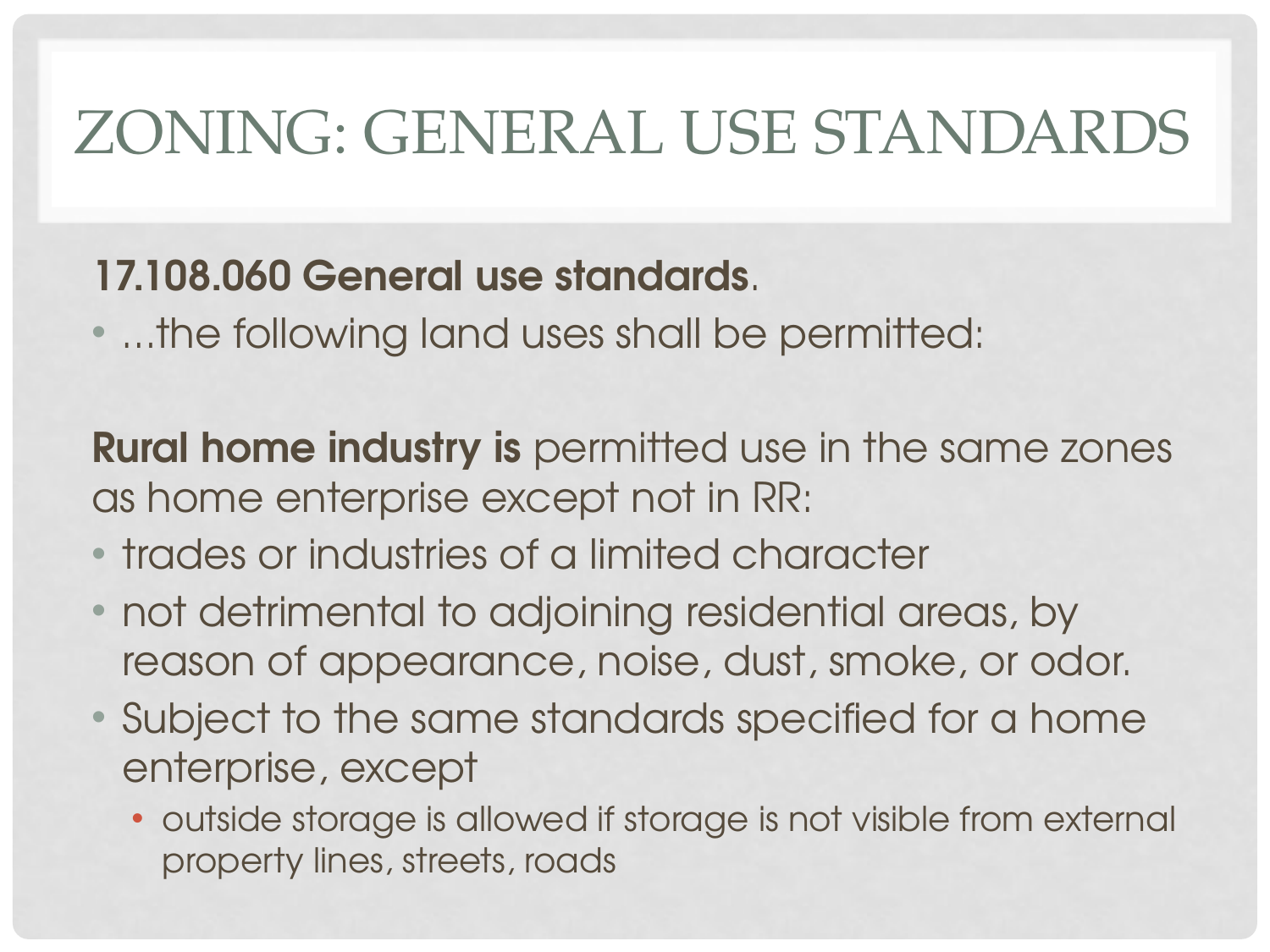

# Zoning: general use standards
17.108.060 General use standards.
…the following land uses shall be permitted:

Rural home industry is permitted use in the same zones as home enterprise except not in RR:
trades or industries of a limited character
not detrimental to adjoining residential areas, by reason of appearance, noise, dust, smoke, or odor.
Subject to the same standards specified for a home enterprise, except
outside storage is allowed if storage is not visible from external property lines, streets, roads